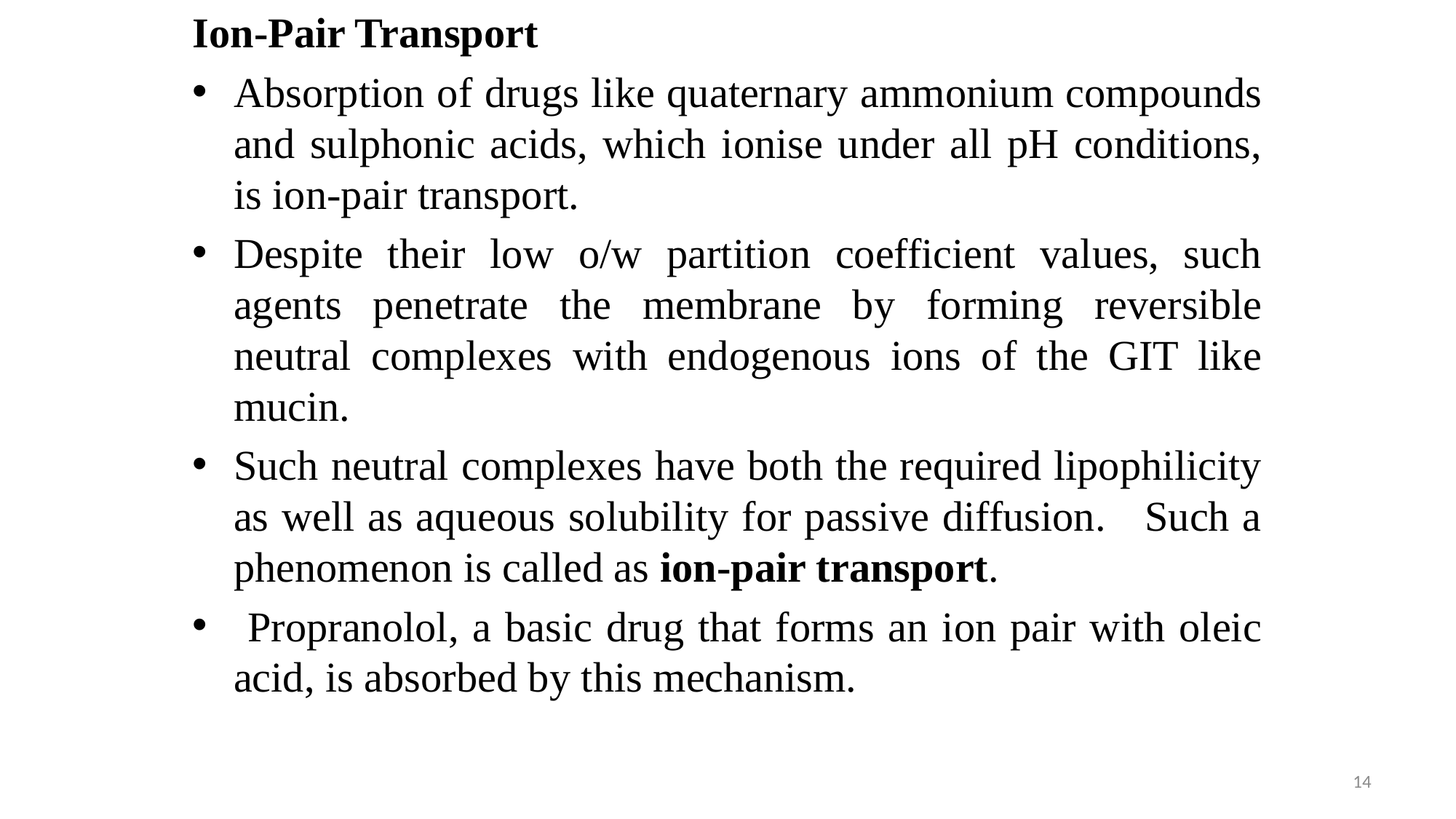

Ion-Pair Transport
Absorption of drugs like quaternary ammonium compounds and sulphonic acids, which ionise under all pH conditions, is ion-pair transport.
Despite their low o/w partition coefficient values, such agents penetrate the membrane by forming reversible neutral complexes with endogenous ions of the GIT like mucin.
Such neutral complexes have both the required lipophilicity as well as aqueous solubility for passive diffusion.   Such a phenomenon is called as ion-pair transport.
 Propranolol, a basic drug that forms an ion pair with oleic acid, is absorbed by this mechanism.
14